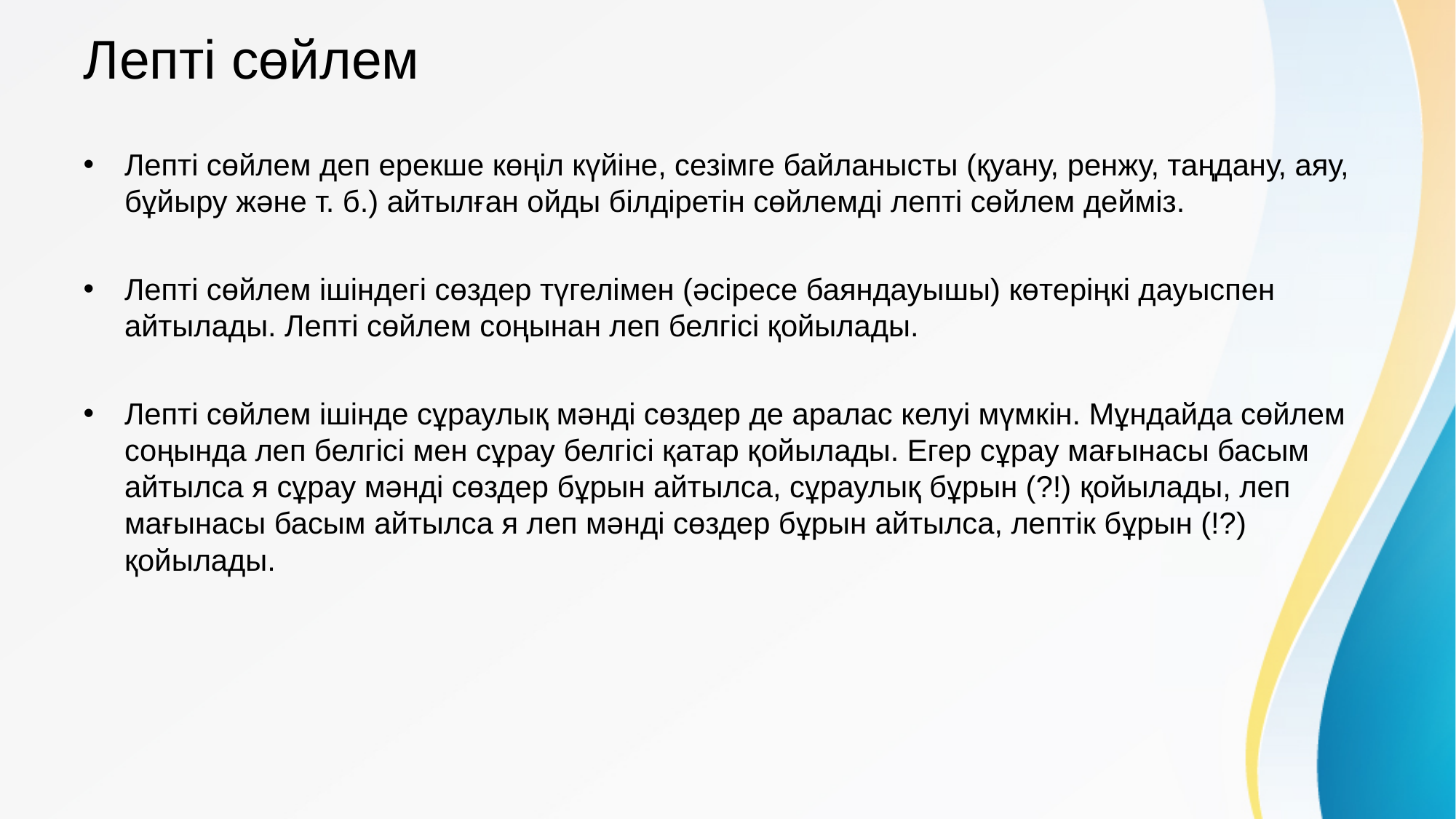

# Лепті сөйлем
Лепті сөйлем деп ерекше көңіл күйіне, сезімге байланысты (қуану, ренжу, таңдану, аяу, бұйыру және т. б.) айтылған ойды білдіретін сөйлемді лепті сөйлем дейміз.

Лепті сөйлем ішіндегі сөздер түгелімен (әсіресе баяндауышы) көтеріңкі дауыспен айтылады. Лепті сөйлем соңынан леп белгісі қойылады.

Лепті сөйлем ішінде сұраулық мәнді сөздер де аралас келуі мүмкін. Мұндайда сөйлем соңында леп белгісі мен сұрау белгісі қатар қойылады. Егер сұрау мағынасы басым айтылса я сұрау мәнді сөздер бұрын айтылса, сұраулық бұрын (?!) қойылады, леп мағынасы басым айтылса я леп мәнді сөздер бұрын айтылса, лептік бұрын (!?) қойылады.